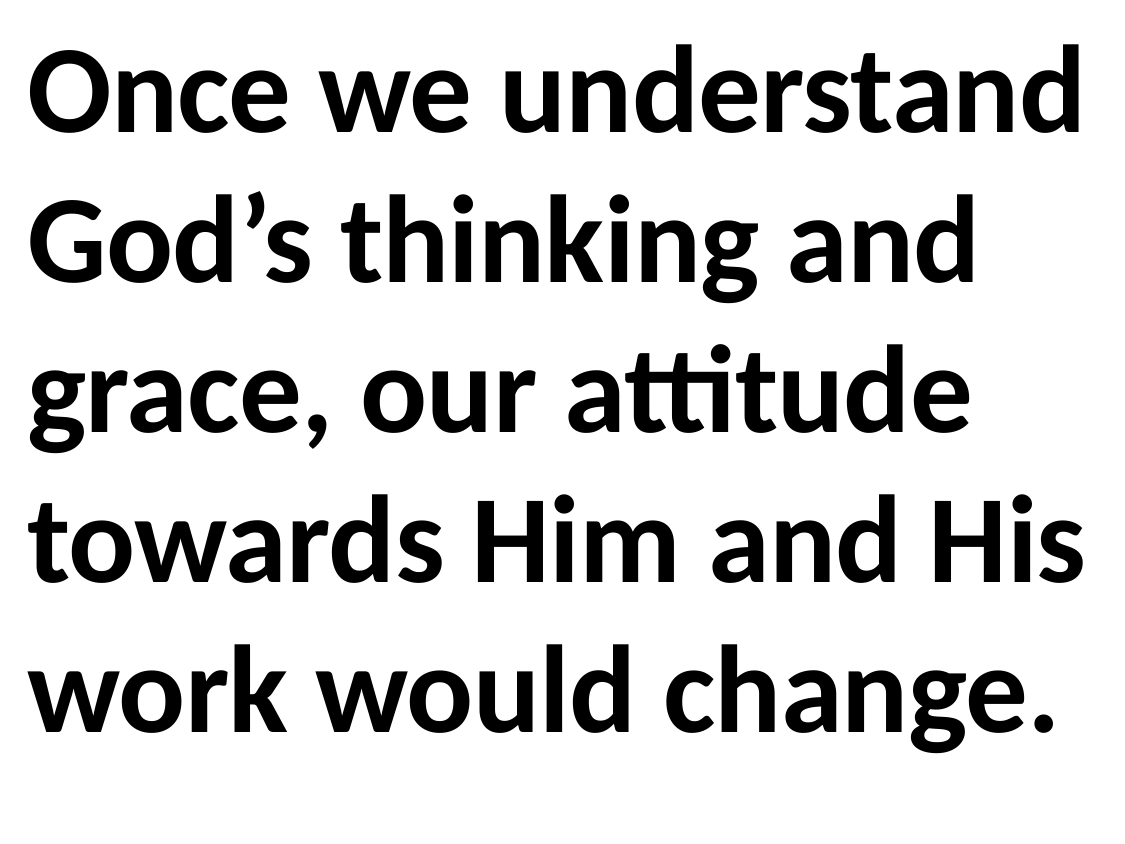

Once we understand God’s thinking and grace, our attitude towards Him and His work would change.